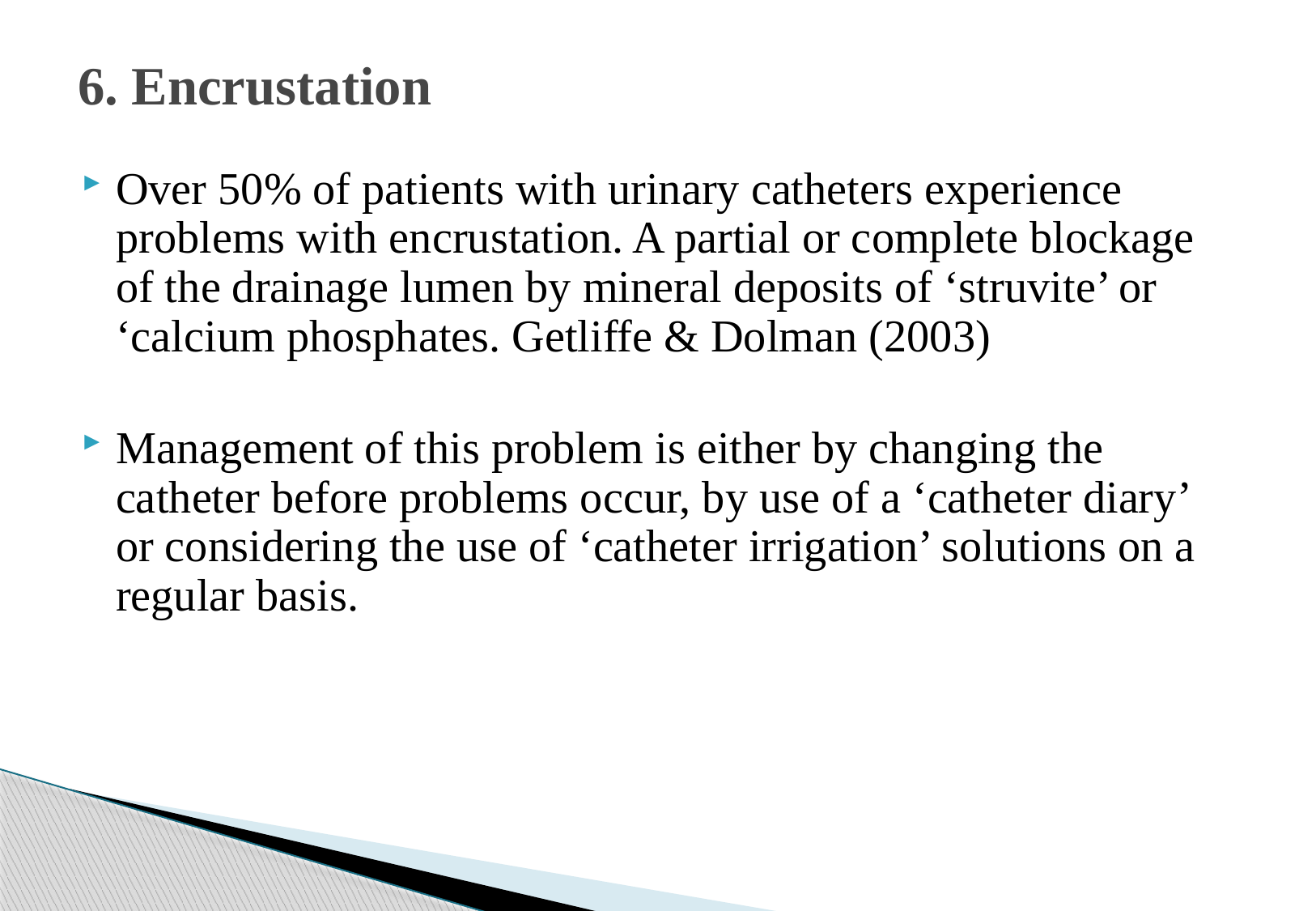

# 6. Encrustation
Over 50% of patients with urinary catheters experience problems with encrustation. A partial or complete blockage of the drainage lumen by mineral deposits of ‘struvite’ or ‘calcium phosphates. Getliffe & Dolman (2003)

Management of this problem is either by changing the catheter before problems occur, by use of a ‘catheter diary’ or considering the use of ‘catheter irrigation’ solutions on a regular basis.